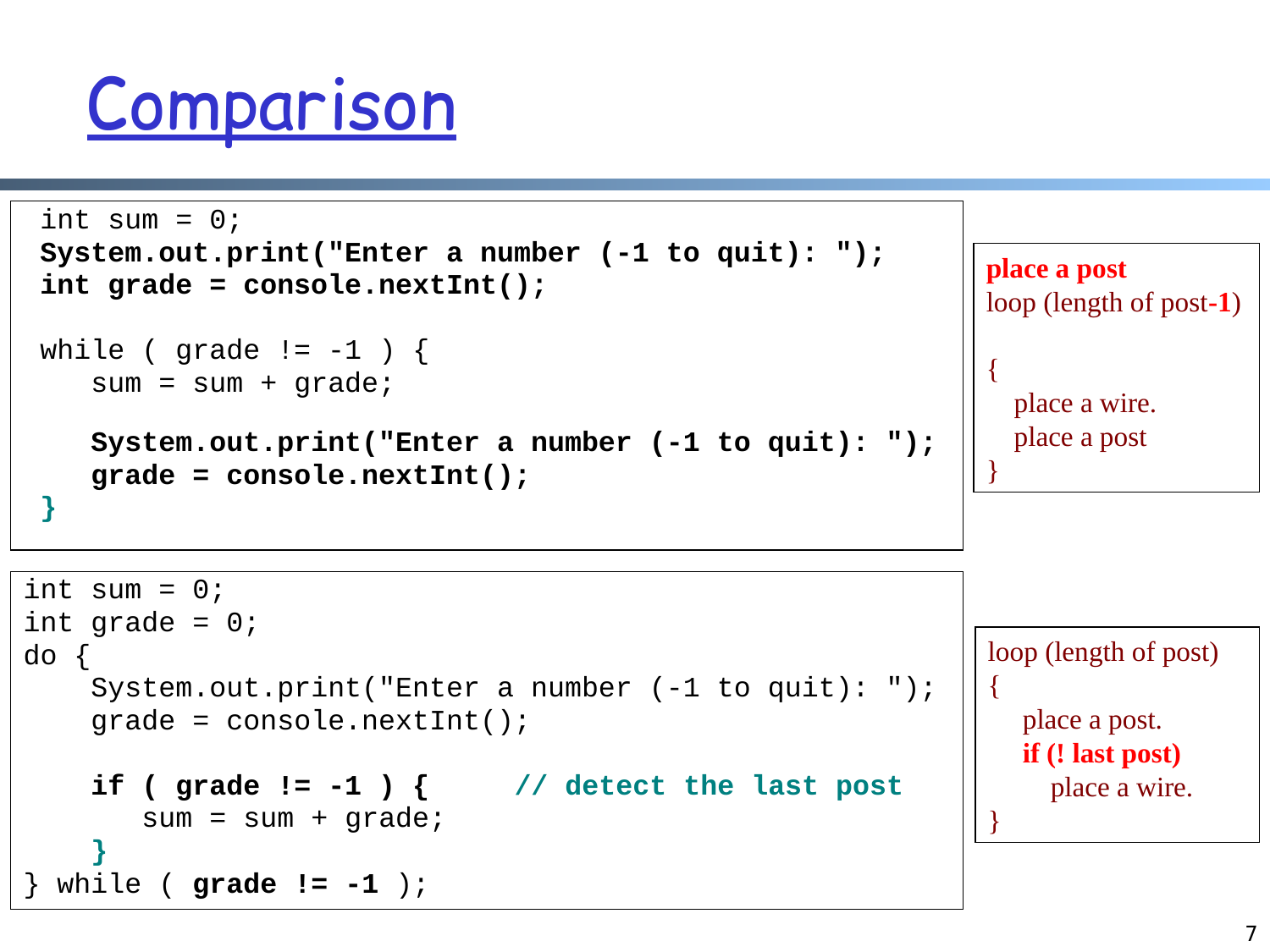

Comparison
 int sum = 0;
 System.out.print("Enter a number (-1 to quit): ");
 int grade = console.nextInt();

 while ( grade != -1 ) {
    sum = sum + grade;
    System.out.print("Enter a number (-1 to quit): ");
    grade = console.nextInt();
 }
place a post
loop (length of post-1)
{
    place a wire.
    place a post
}
int sum = 0;
int grade = 0;
do {
    System.out.print("Enter a number (-1 to quit): ");
    grade = console.nextInt();

    if ( grade != -1 ) {     // detect the last post
       sum = sum + grade;
    }
} while ( grade != -1 );
loop (length of post)
{
     place a post.
     if (! last post)
         place a wire.
}
7